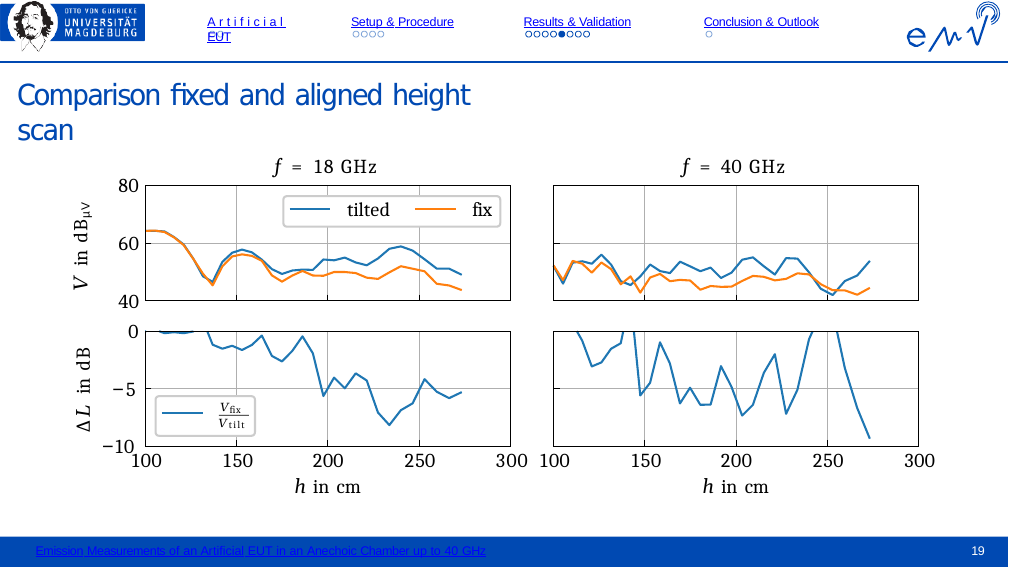

Artificial EUT
Setup & Procedure
Results & Validation
Conclusion & Outlook

Comparison fixed and aligned height scan
f = 18 GHz
f = 40 GHz
80

tilted
fix
V in dBµV

60

40
0

−5

∆L in dB
Vfix Vtilt

−10
200
h in cm
200
h in cm
100
150
250
300 100
150
250
300

Emission Measurements of an Artificial EUT in an Anechoic Chamber up to 40 GHz
19